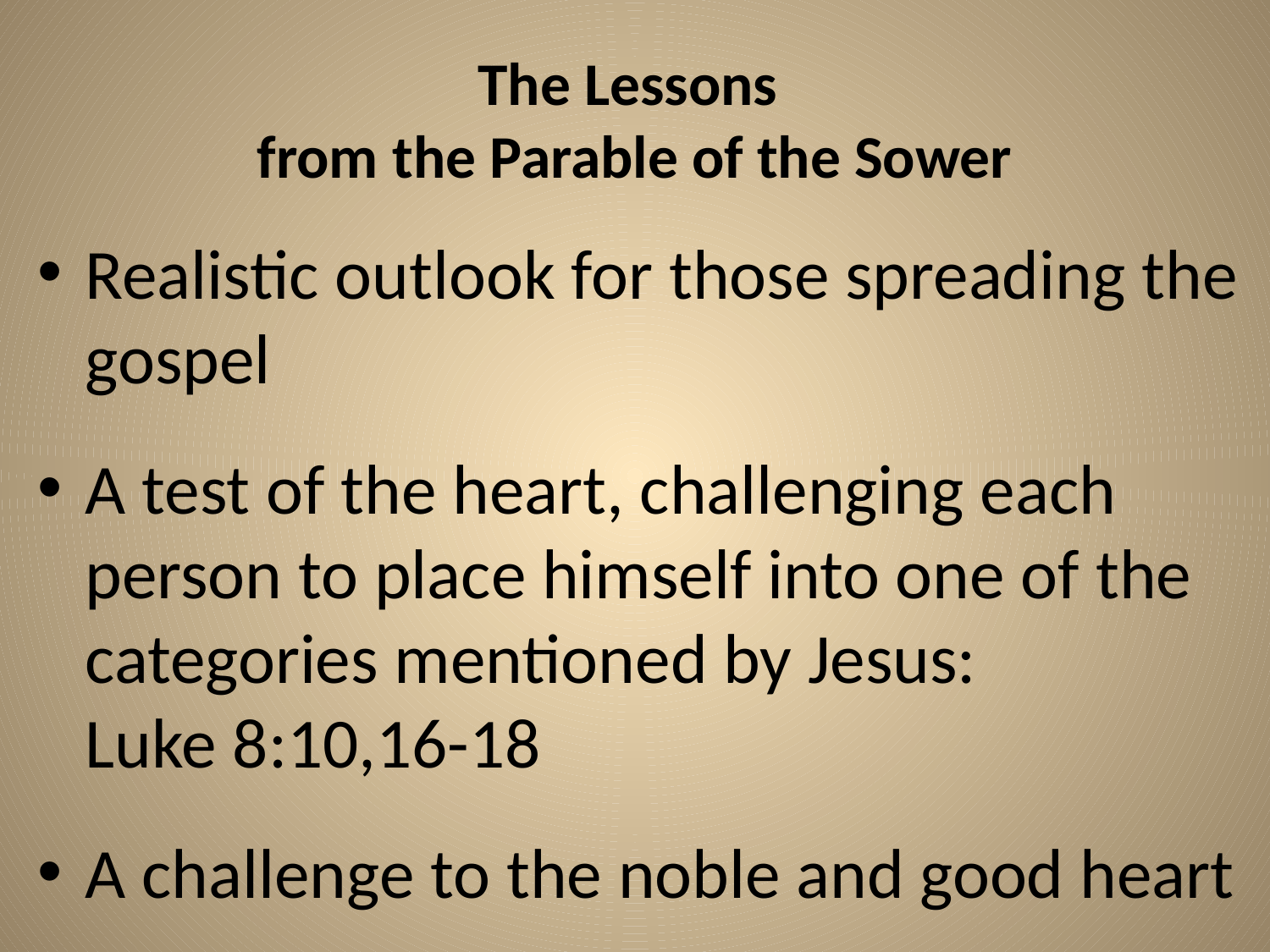

# The Lessons from the Parable of the Sower
Realistic outlook for those spreading the gospel

A test of the heart, challenging each person to place himself into one of the categories mentioned by Jesus:
Luke 8:10,16-18

A challenge to the noble and good heart